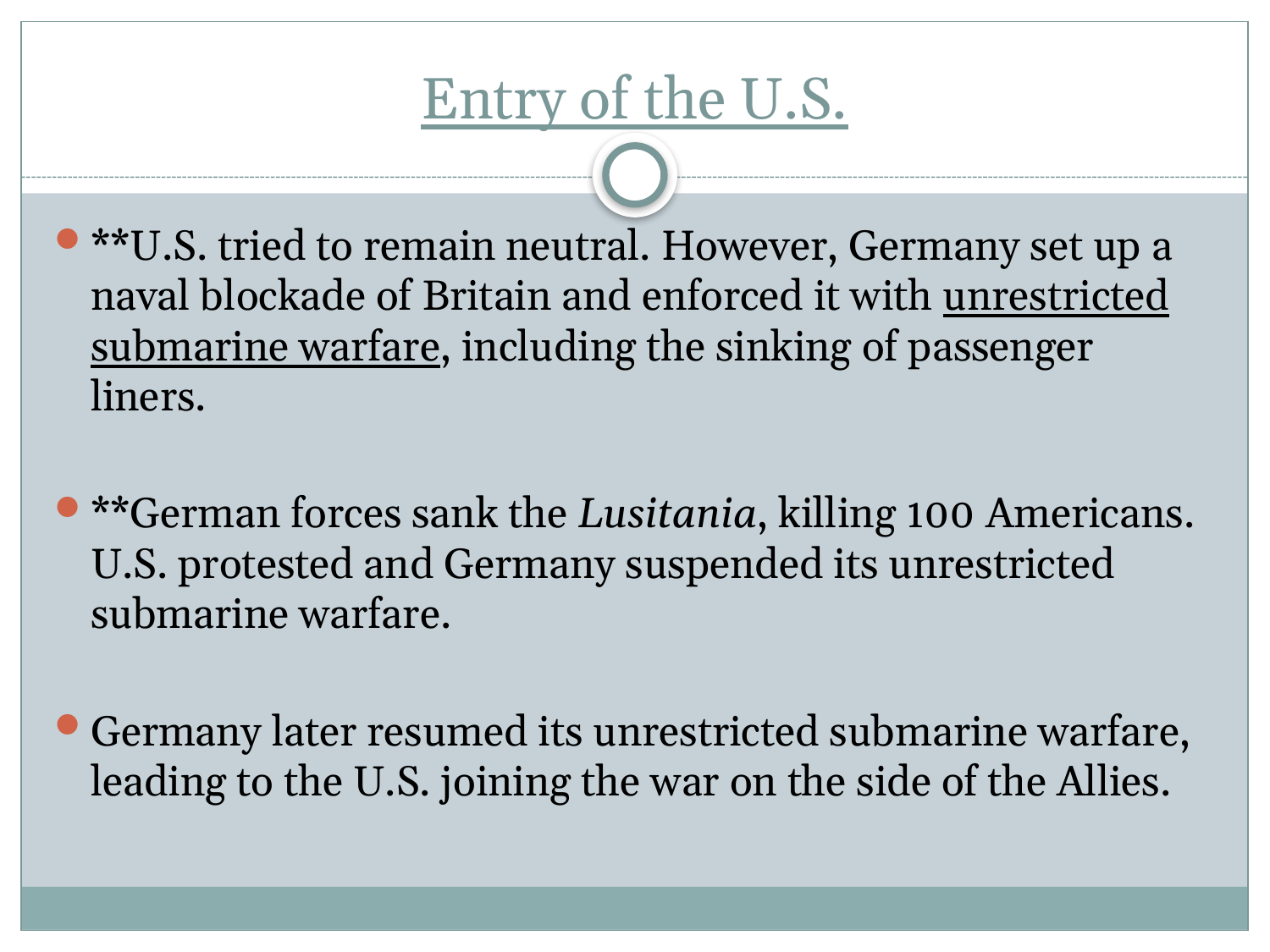

# Entry of the U.S.
**U.S. tried to remain neutral. However, Germany set up a naval blockade of Britain and enforced it with unrestricted submarine warfare, including the sinking of passenger liners.

**German forces sank the Lusitania, killing 100 Americans. U.S. protested and Germany suspended its unrestricted submarine warfare.

Germany later resumed its unrestricted submarine warfare, leading to the U.S. joining the war on the side of the Allies.